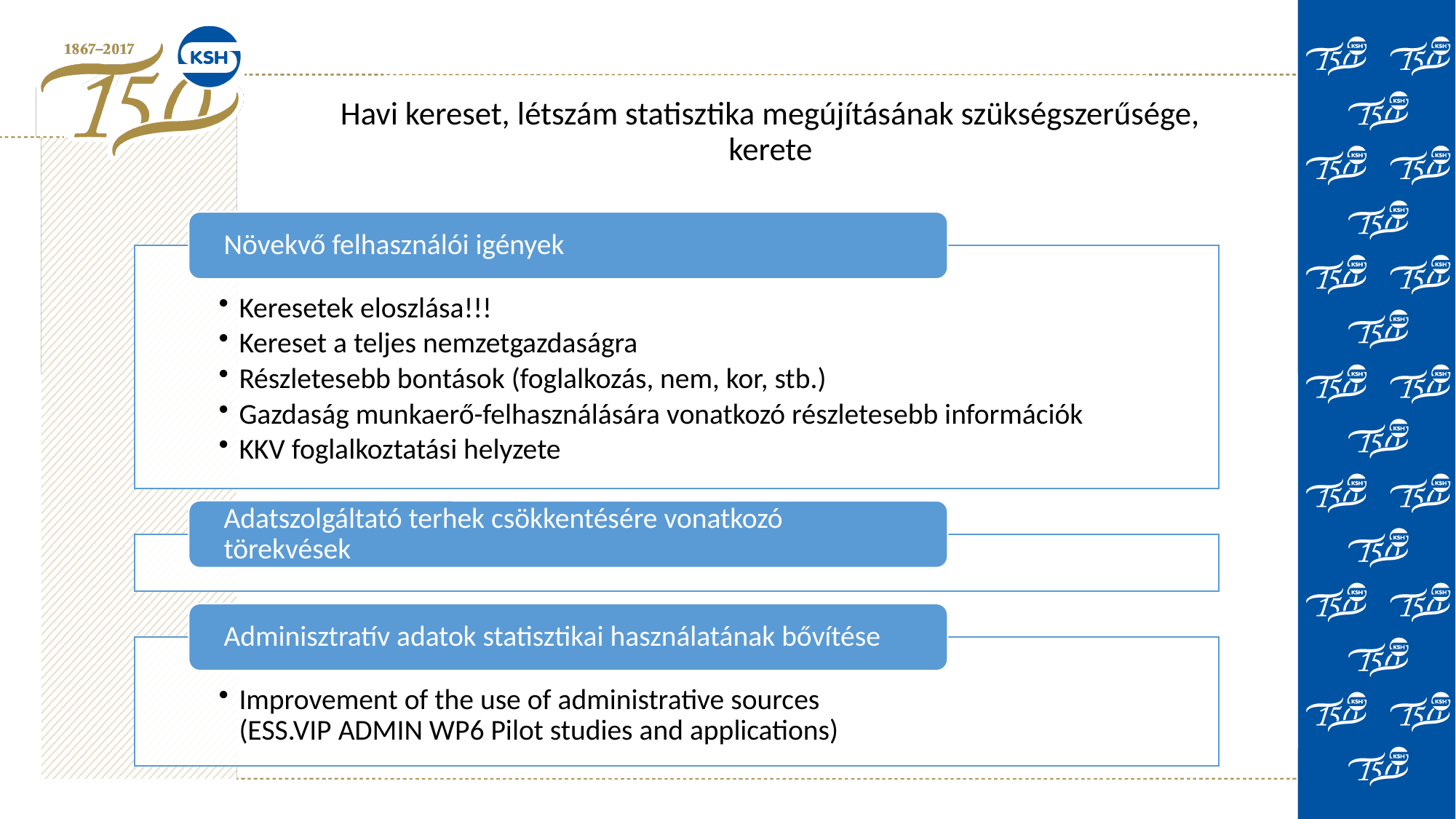

# Havi kereset, létszám statisztika megújításának szükségszerűsége, kerete
Keresetek eloszlása!!!
Kereset a teljes nemzetgazdaságra
Részletesebb bontások (foglalkozás, nem, kor, stb.)
Gazdaság munkaerő-felhasználására vonatkozó részletesebb információk
KKV foglalkoztatási helyzete
Növekvő felhasználói igények
Adatszolgáltató terhek csökkentésére vonatkozó törekvések
Improvement of the use of administrative sources
(ESS.VIP ADMIN WP6 Pilot studies and applications)
Adminisztratív adatok statisztikai használatának bővítése